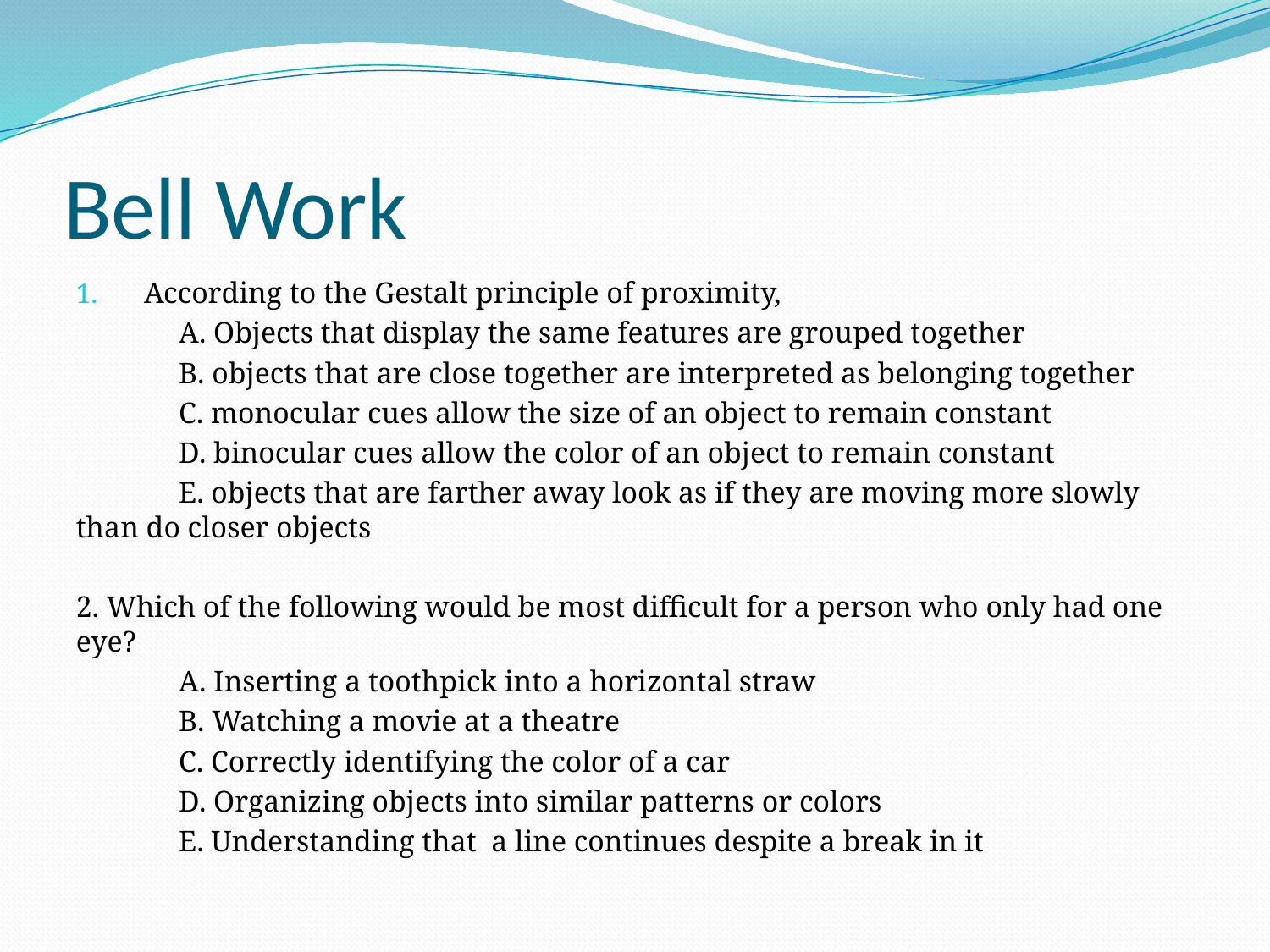

# Bell Work
According to the Gestalt principle of proximity,
	A. Objects that display the same features are grouped together
	B. objects that are close together are interpreted as belonging together
	C. monocular cues allow the size of an object to remain constant
	D. binocular cues allow the color of an object to remain constant
	E. objects that are farther away look as if they are moving more slowly than do closer objects

2. Which of the following would be most difficult for a person who only had one eye?
	A. Inserting a toothpick into a horizontal straw
	B. Watching a movie at a theatre
	C. Correctly identifying the color of a car
	D. Organizing objects into similar patterns or colors
	E. Understanding that  a line continues despite a break in it